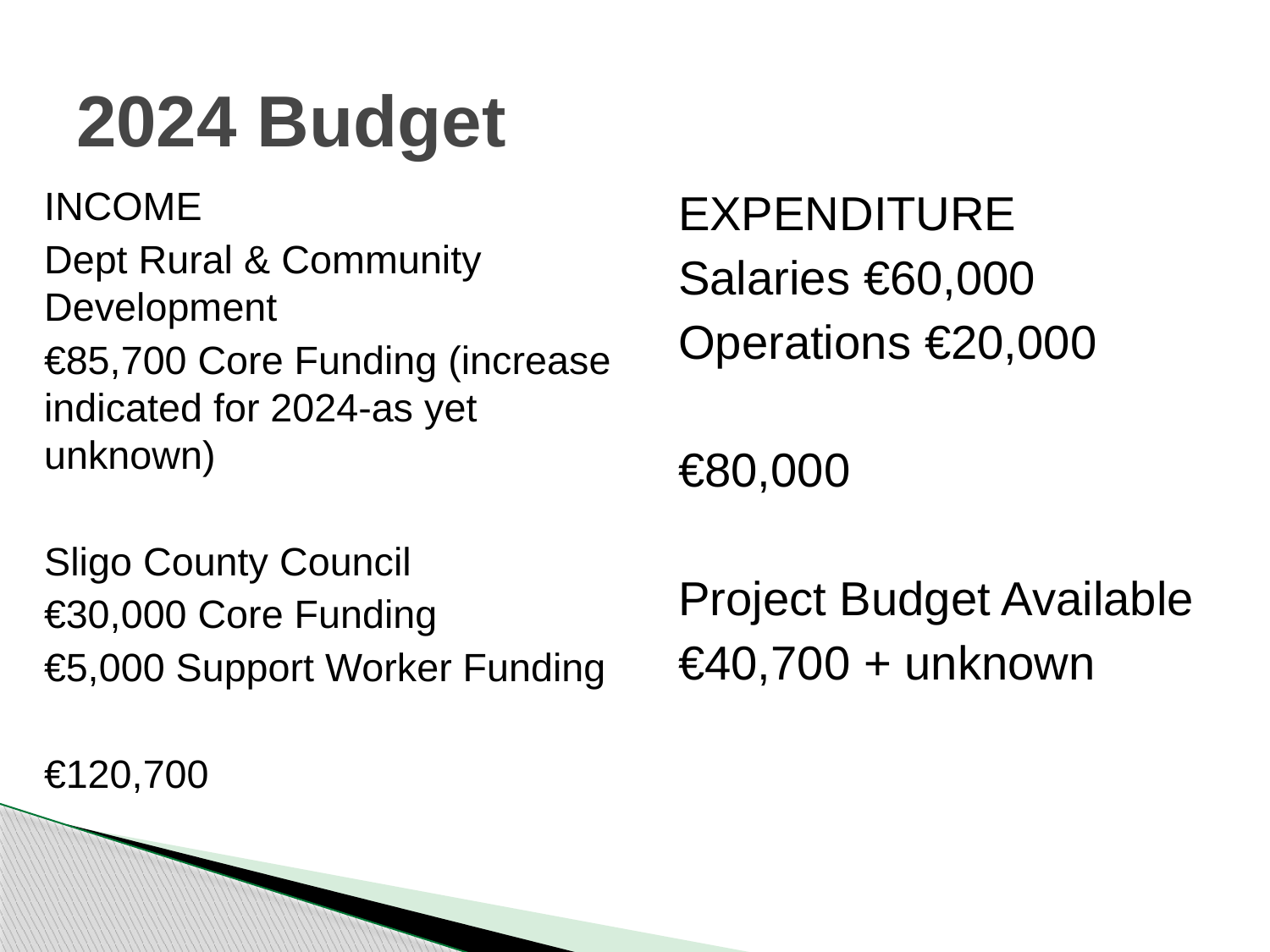

# 2024 Budget
INCOME
Dept Rural & Community Development
€85,700 Core Funding (increase indicated for 2024-as yet unknown)

Sligo County Council
€30,000 Core Funding
€5,000 Support Worker Funding

€120,700
EXPENDITURE
Salaries €60,000
Operations €20,000

€80,000

Project Budget Available
€40,700 + unknown